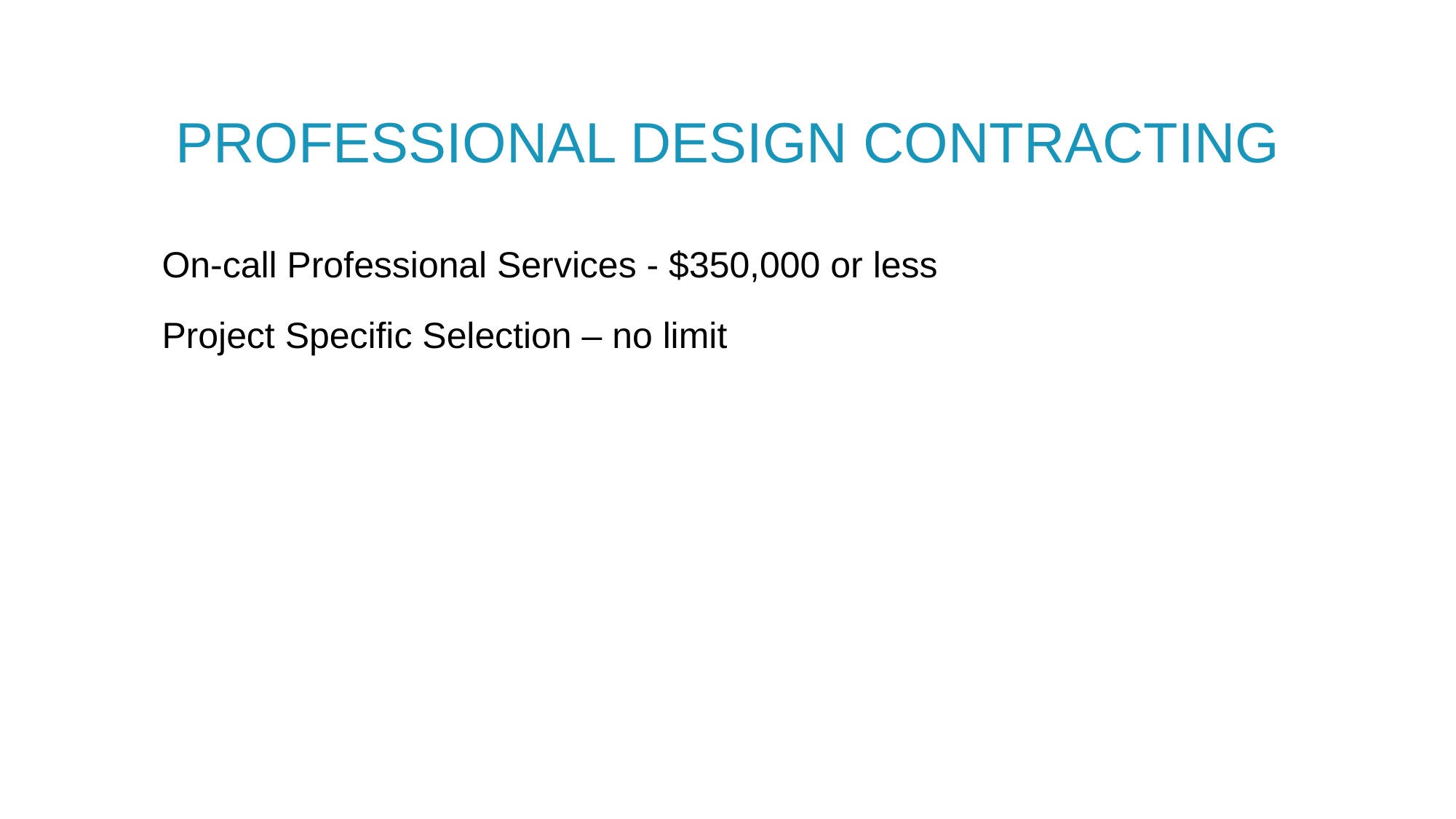

# Professional design contracting
On-call Professional Services - $350,000 or less
Project Specific Selection – no limit